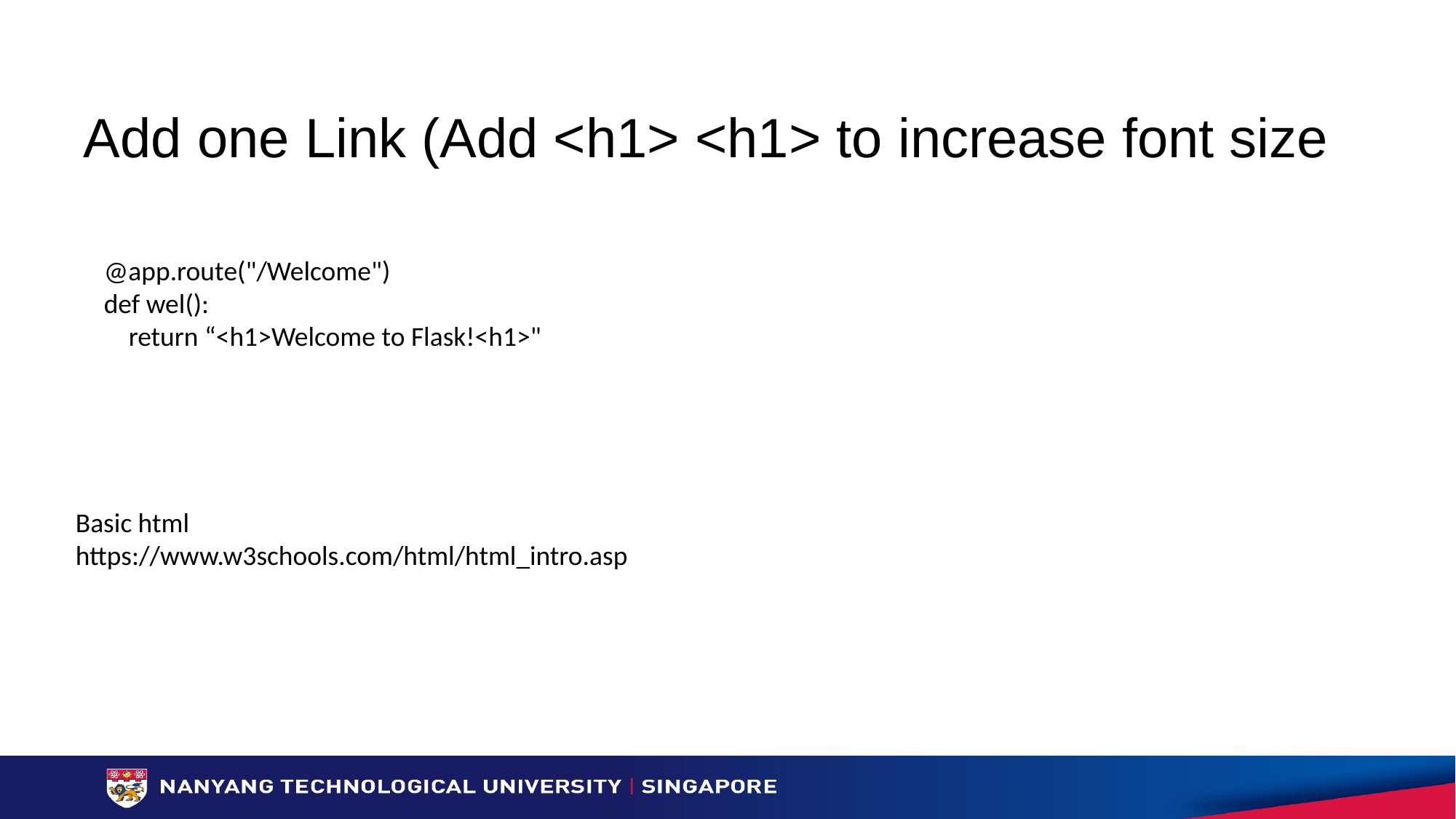

# Add one Link (Add <h1> <h1> to increase font size
@app.route("/Welcome")
def wel():
    return “<h1>Welcome to Flask!<h1>"
Basic html
https://www.w3schools.com/html/html_intro.asp